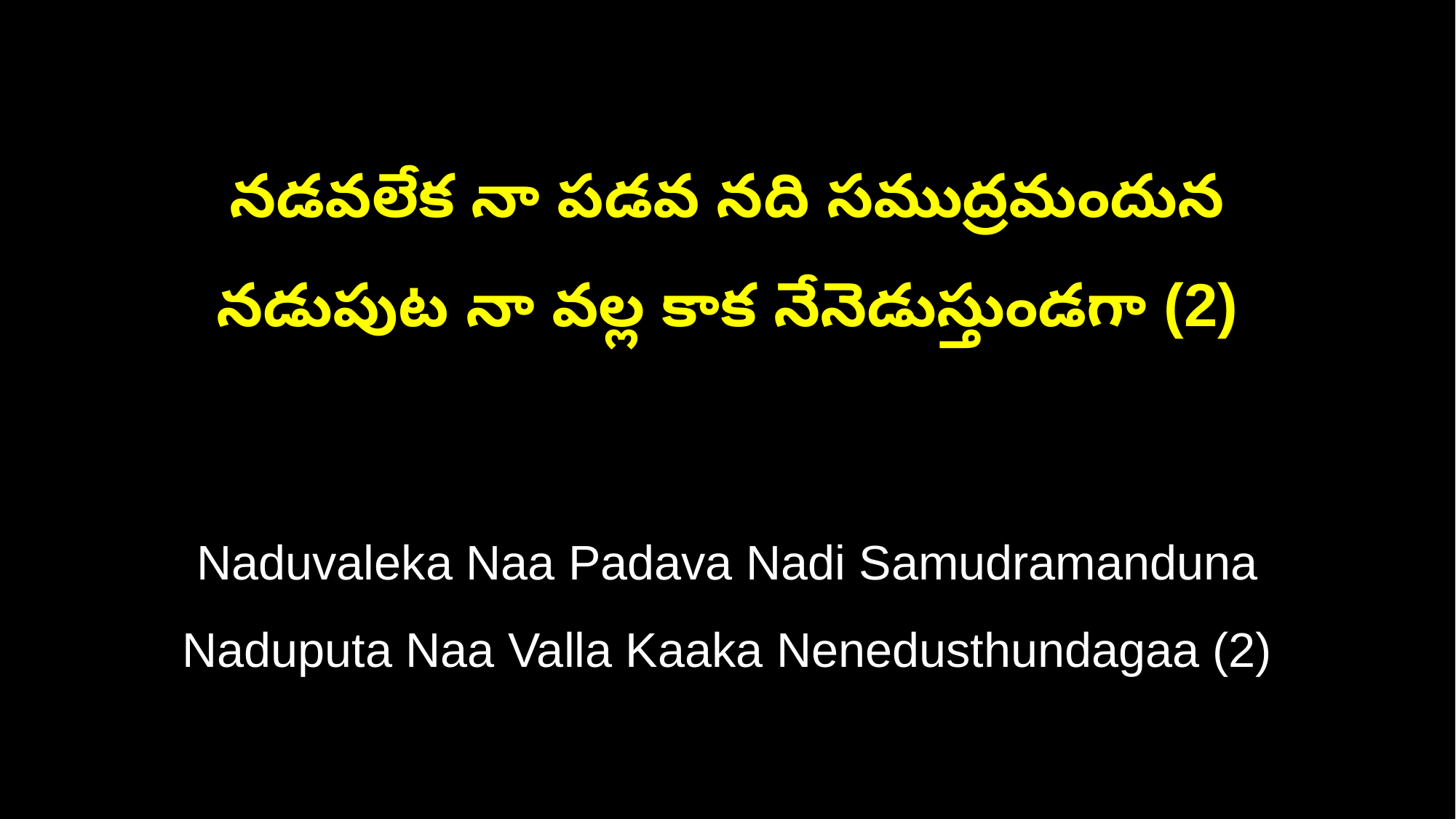

నడవలేక నా పడవ నది సముద్రమందున
నడుపుట నా వల్ల కాక నేనెడుస్తుండగా (2)
Naduvaleka Naa Padava Nadi Samudramanduna
Naduputa Naa Valla Kaaka Nenedusthundagaa (2)